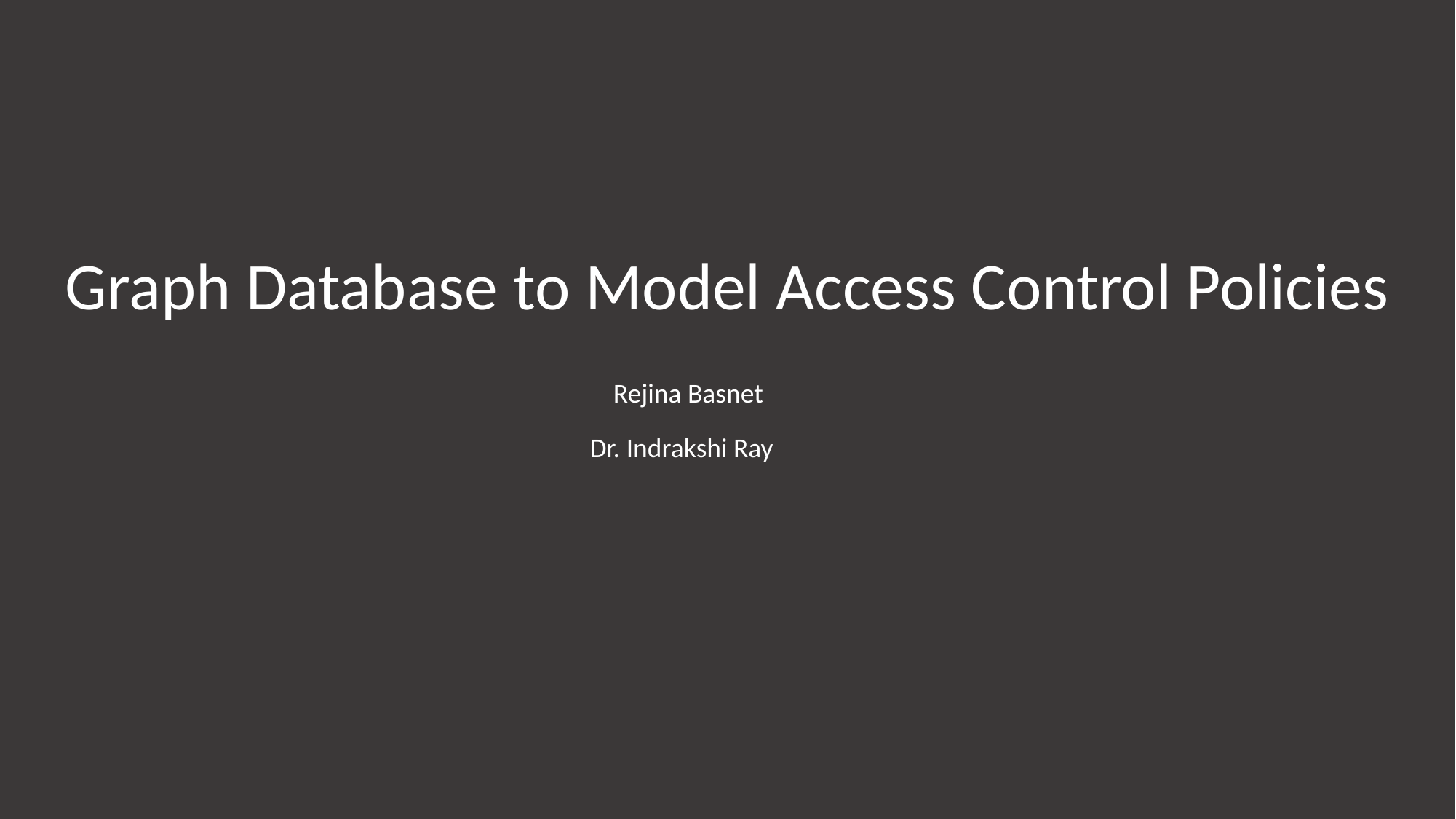

Graph Database to Model Access Control Policies

Rejina Basnet

Dr. Indrakshi Ray